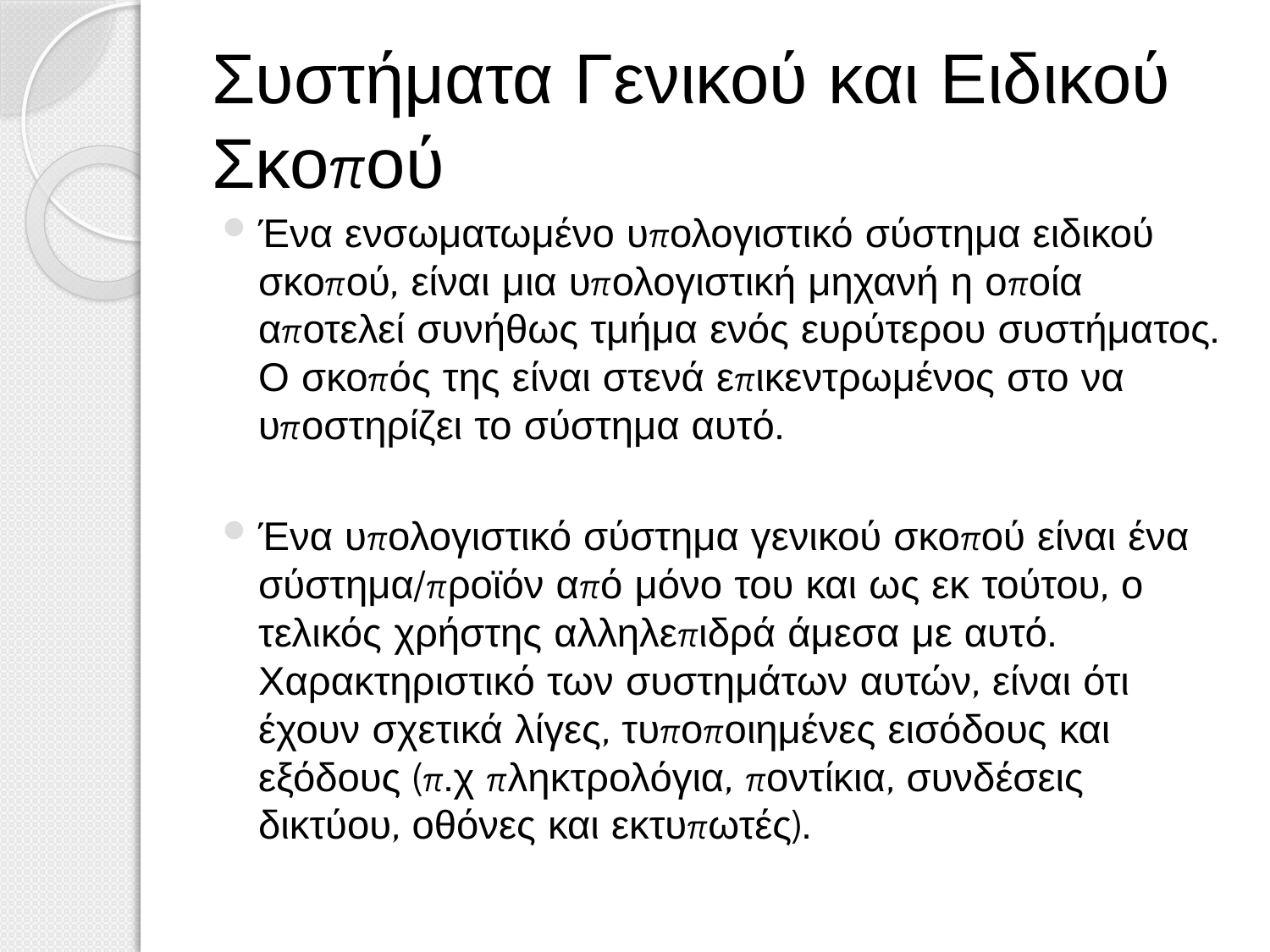

# Συστήματα Γενικού και Ειδικού Σκοπού
Ένα ενσωματωμένο υπολογιστικό σύστημα ειδικού σκοπού, είναι μια υπολογιστική μηχανή η οποία αποτελεί συνήθως τμήμα ενός ευρύτερου συστήματος. Ο σκοπός της είναι στενά επικεντρωμένος στο να υποστηρίζει το σύστημα αυτό.

Ένα υπολογιστικό σύστημα γενικού σκοπού είναι ένα σύστημα/προϊόν από μόνο του και ως εκ τούτου, ο τελικός χρήστης αλληλεπιδρά άμεσα με αυτό. Χαρακτηριστικό των συστημάτων αυτών, είναι ότι έχουν σχετικά λίγες, τυποποιημένες εισόδους και εξόδους (π.χ πληκτρολόγια, ποντίκια, συνδέσεις δικτύου, οθόνες και εκτυπωτές).